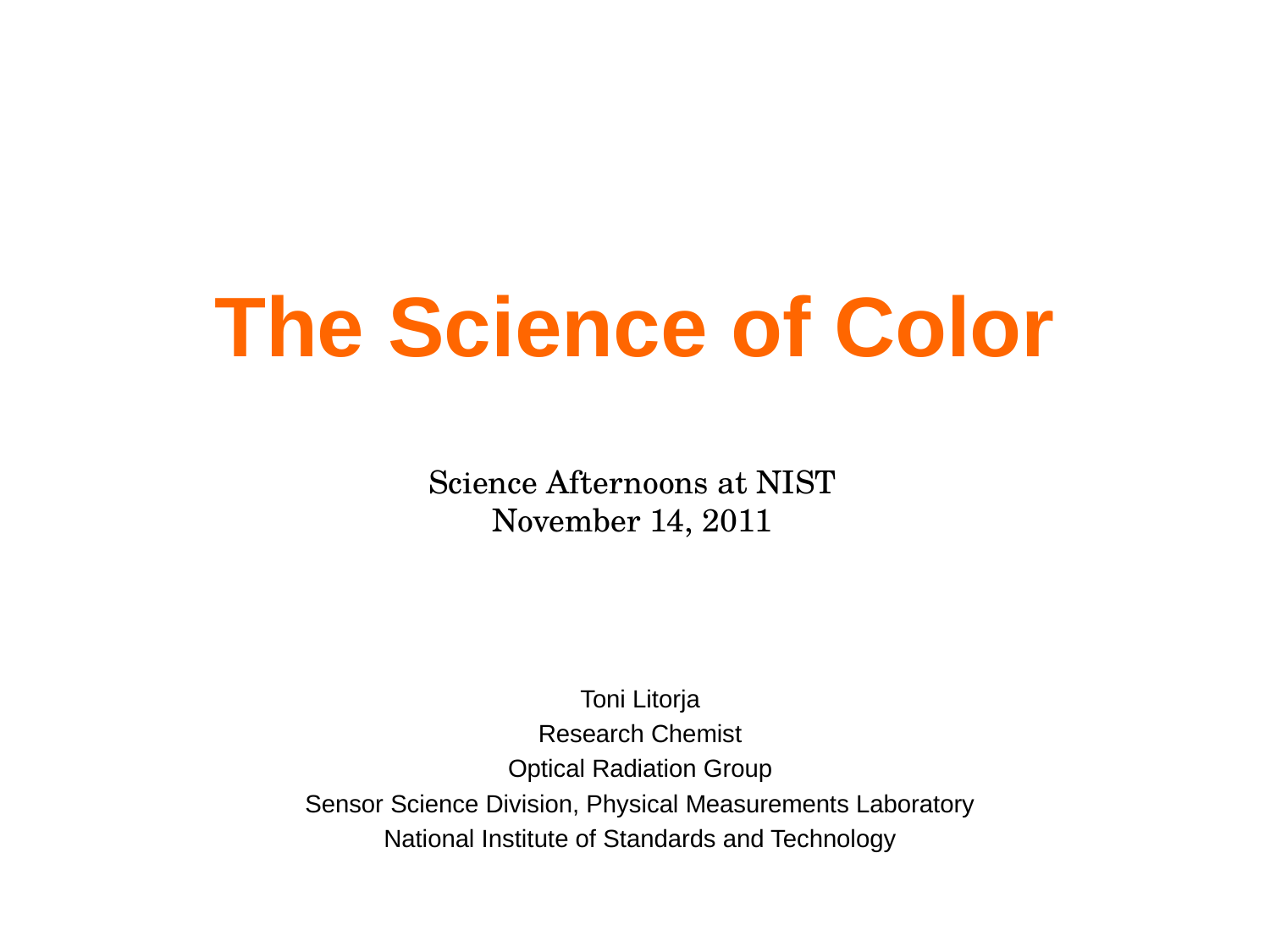

# The Science of Color
Science Afternoons at NIST
November 14, 2011
Toni Litorja
Research Chemist
Optical Radiation Group
Sensor Science Division, Physical Measurements Laboratory
National Institute of Standards and Technology